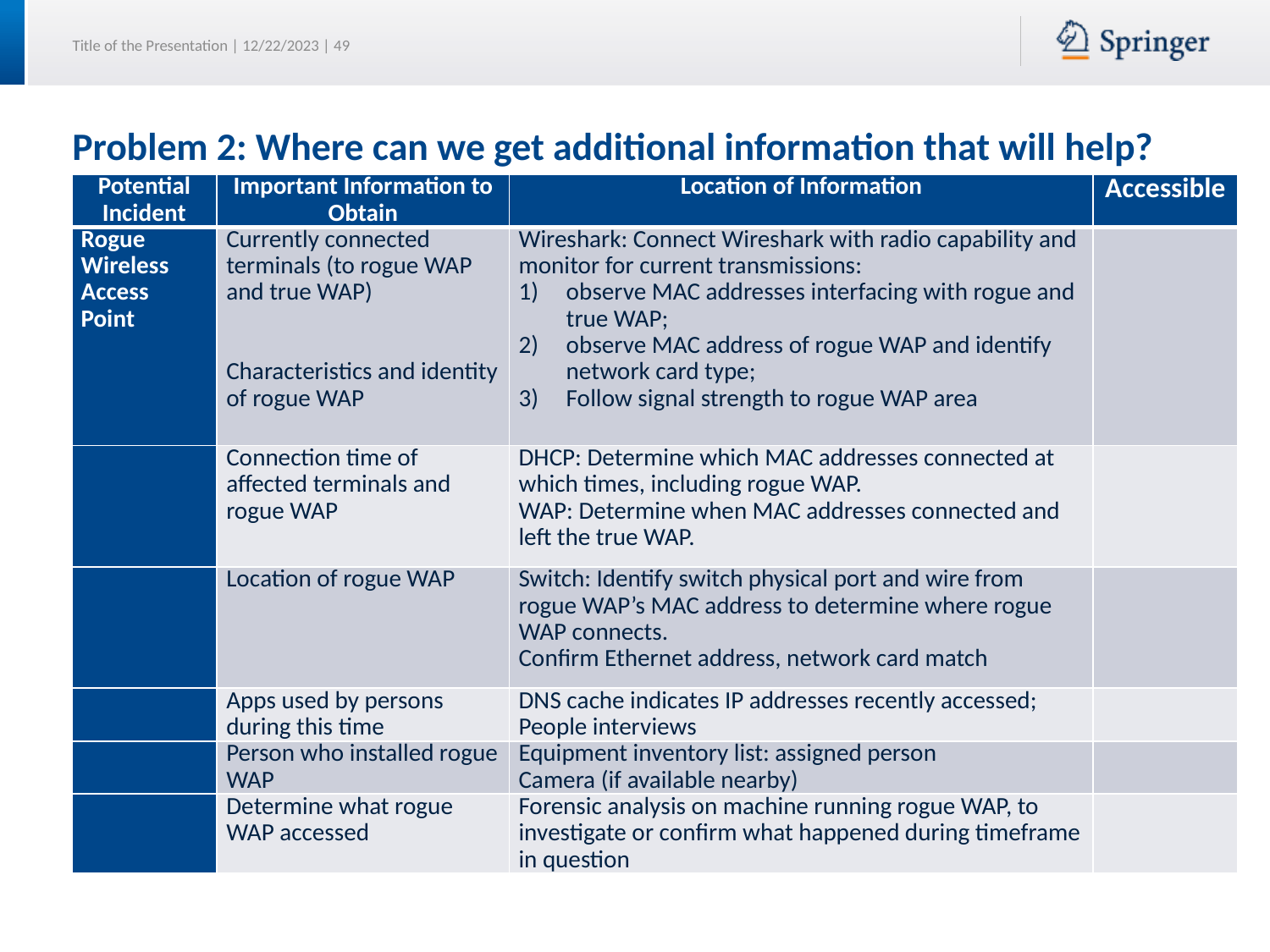

# Problem 2: Where can we get additional information that will help?
| Potential Incident | Important Information to Obtain | Location of Information | Accessible |
| --- | --- | --- | --- |
| Rogue Wireless Access Point | Currently connected terminals (to rogue WAP and true WAP)     Characteristics and identity of rogue WAP | Wireshark: Connect Wireshark with radio capability and monitor for current transmissions: observe MAC addresses interfacing with rogue and true WAP; observe MAC address of rogue WAP and identify network card type; Follow signal strength to rogue WAP area |  |
|  | Connection time of affected terminals and rogue WAP | DHCP: Determine which MAC addresses connected at which times, including rogue WAP. WAP: Determine when MAC addresses connected and left the true WAP. |  |
|  | Location of rogue WAP | Switch: Identify switch physical port and wire from rogue WAP’s MAC address to determine where rogue WAP connects. Confirm Ethernet address, network card match |  |
|  | Apps used by persons during this time | DNS cache indicates IP addresses recently accessed; People interviews |  |
|  | Person who installed rogue WAP | Equipment inventory list: assigned person Camera (if available nearby) |  |
|  | Determine what rogue WAP accessed | Forensic analysis on machine running rogue WAP, to investigate or confirm what happened during timeframe in question |  |